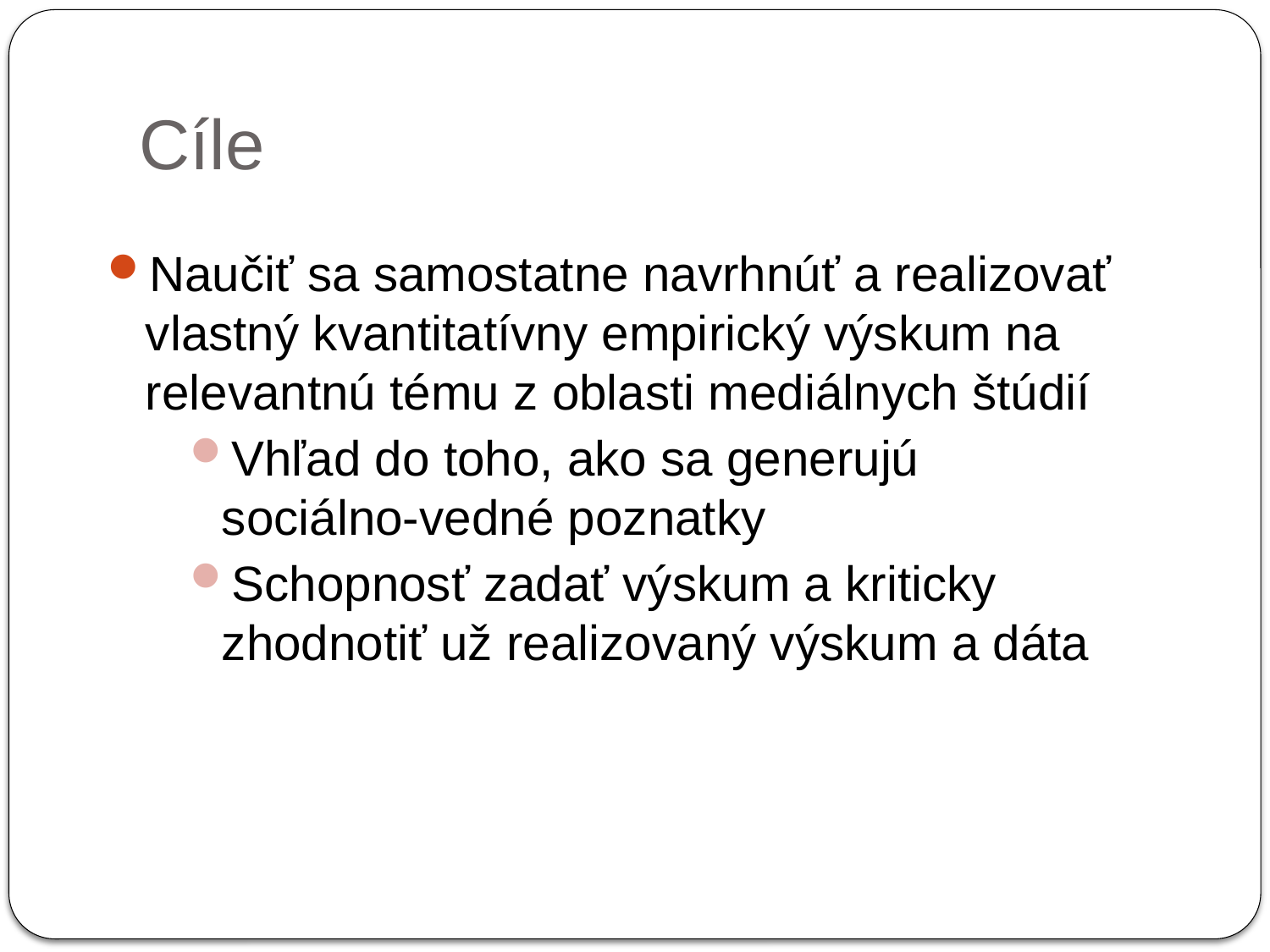

# Cíle
Naučiť sa samostatne navrhnúť a realizovať vlastný kvantitatívny empirický výskum na relevantnú tému z oblasti mediálnych štúdií
Vhľad do toho, ako sa generujú sociálno-vedné poznatky
Schopnosť zadať výskum a kriticky zhodnotiť už realizovaný výskum a dáta